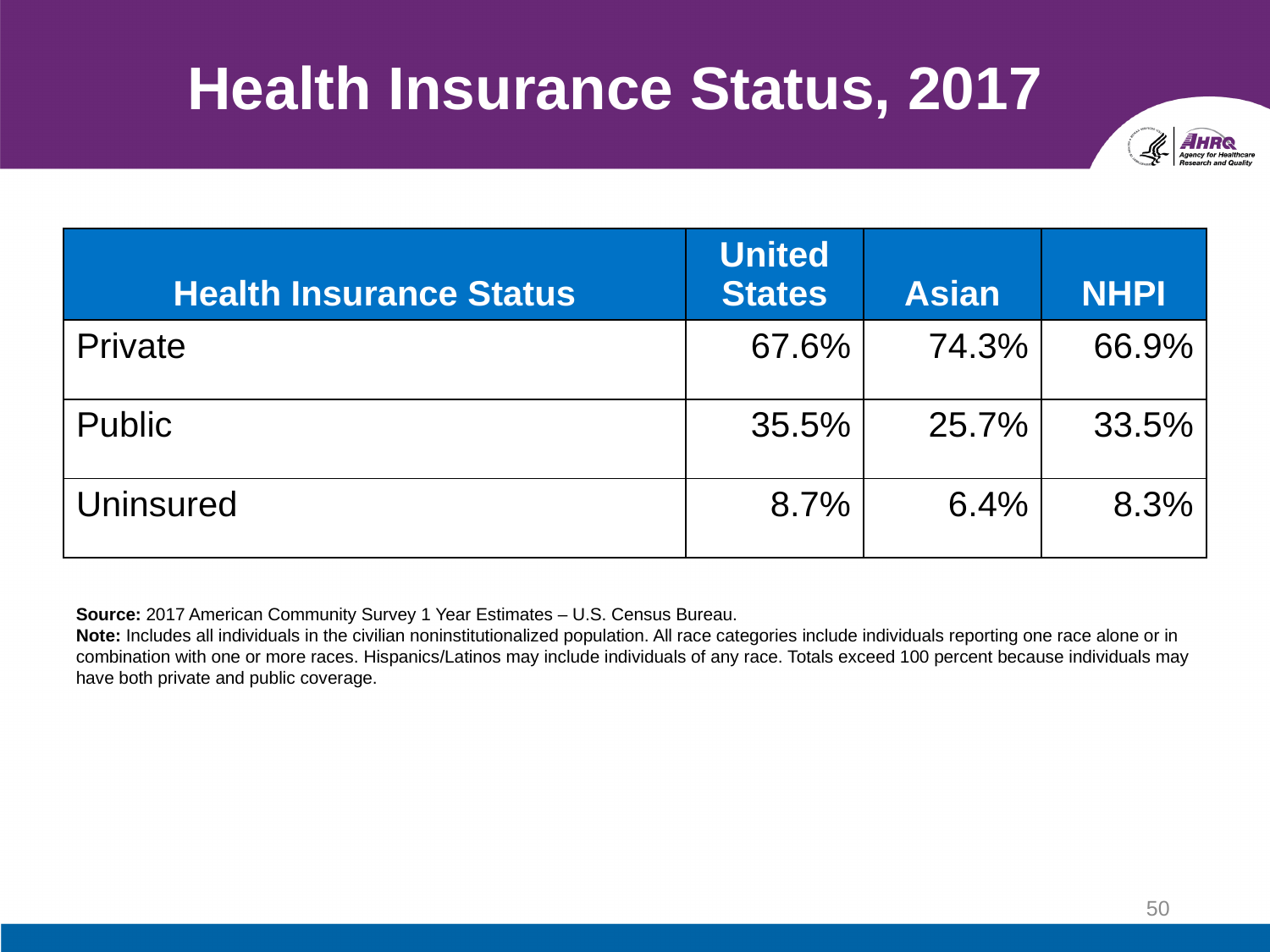

# Health Insurance Status, 2017
| Health Insurance Status | United States | Asian | NHPI |
| --- | --- | --- | --- |
| Private | 67.6% | 74.3% | 66.9% |
| Public | 35.5% | 25.7% | 33.5% |
| Uninsured | 8.7% | 6.4% | 8.3% |
Source: 2017 American Community Survey 1 Year Estimates – U.S. Census Bureau.
Note: Includes all individuals in the civilian noninstitutionalized population. All race categories include individuals reporting one race alone or in combination with one or more races. Hispanics/Latinos may include individuals of any race. Totals exceed 100 percent because individuals may have both private and public coverage.
50